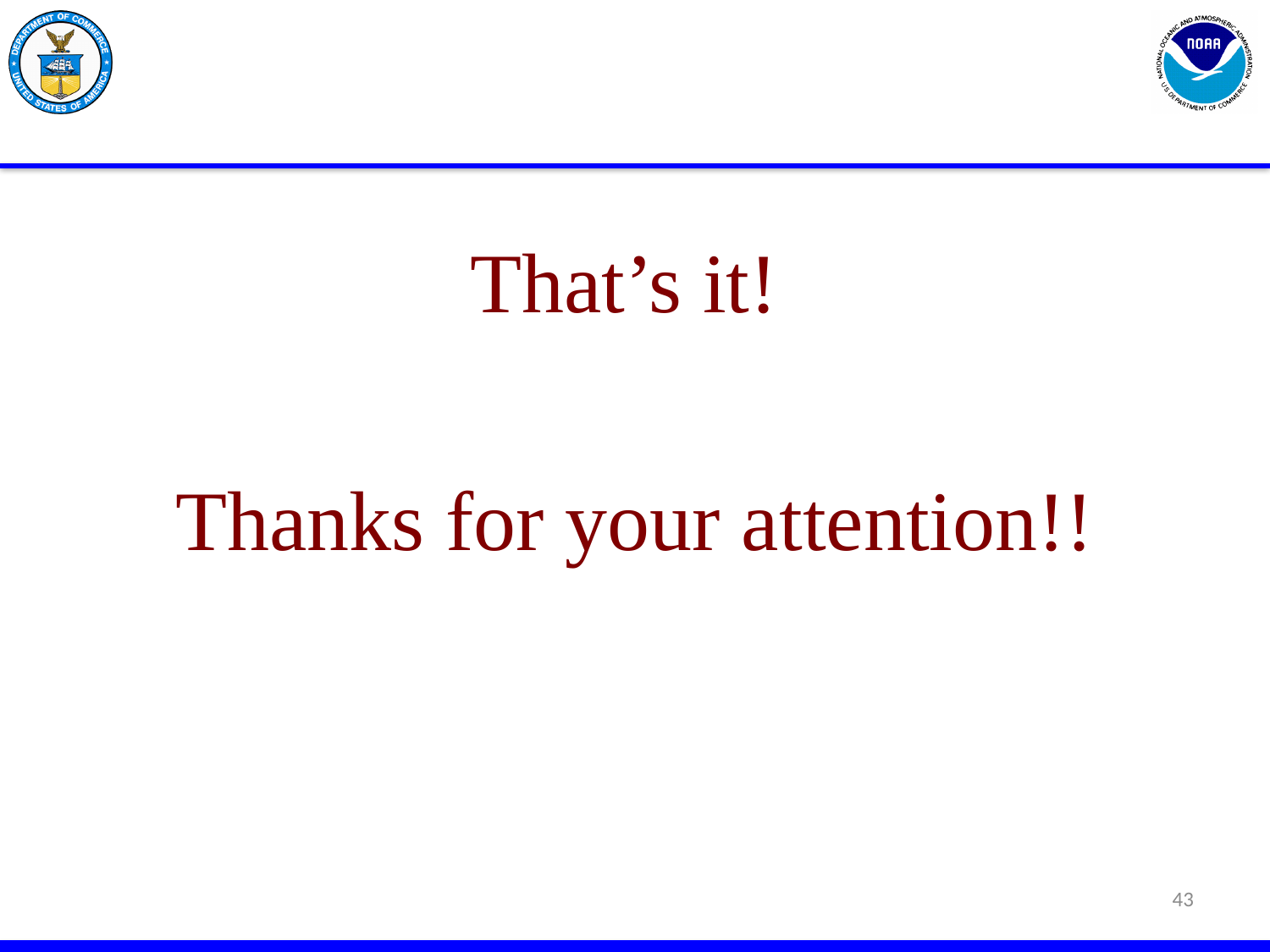

#
That’s it!

Thanks for your attention!!
43